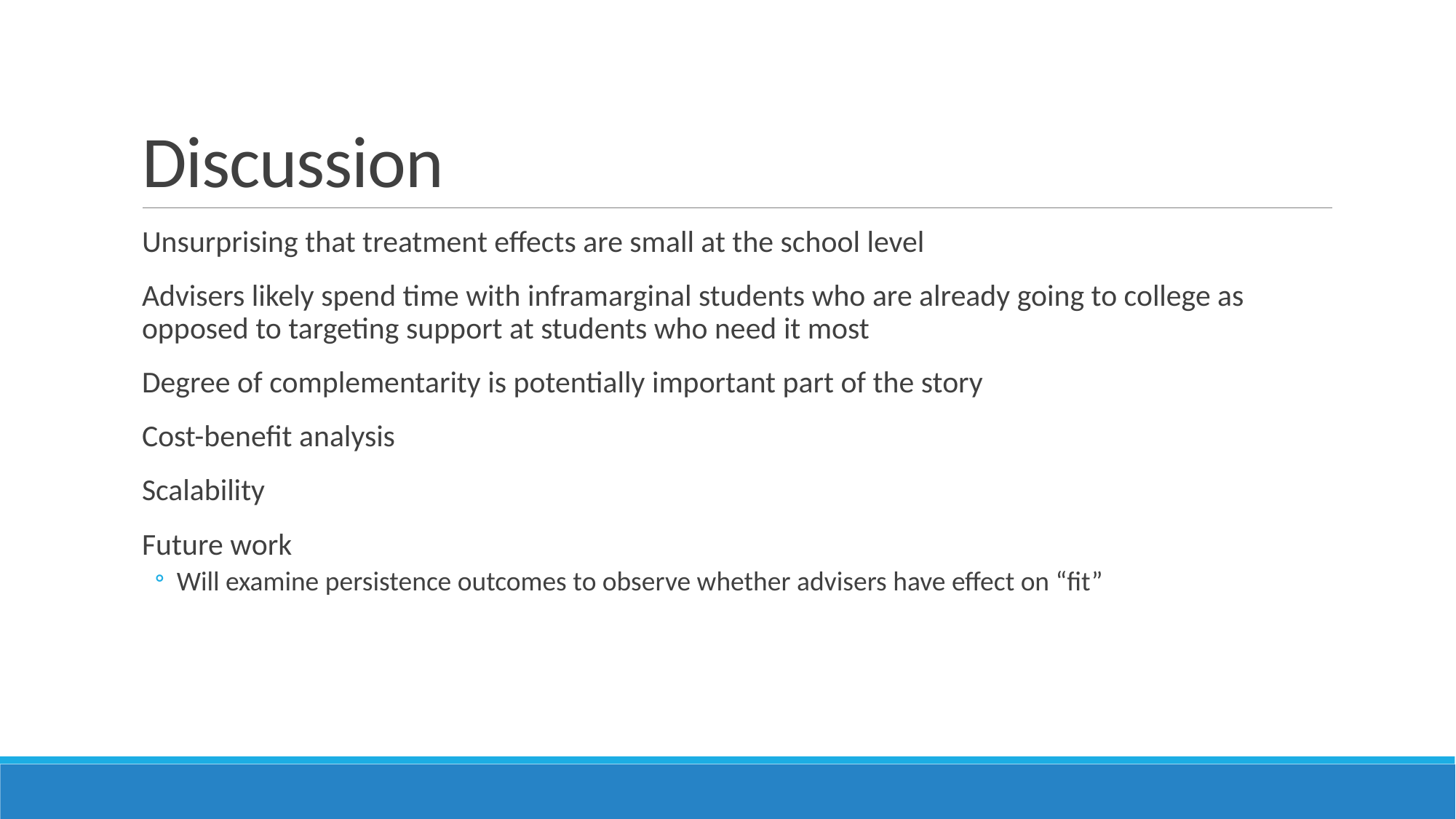

# Discussion
Unsurprising that treatment effects are small at the school level
Advisers likely spend time with inframarginal students who are already going to college as opposed to targeting support at students who need it most
Degree of complementarity is potentially important part of the story
Cost-benefit analysis
Scalability
Future work
Will examine persistence outcomes to observe whether advisers have effect on “fit”